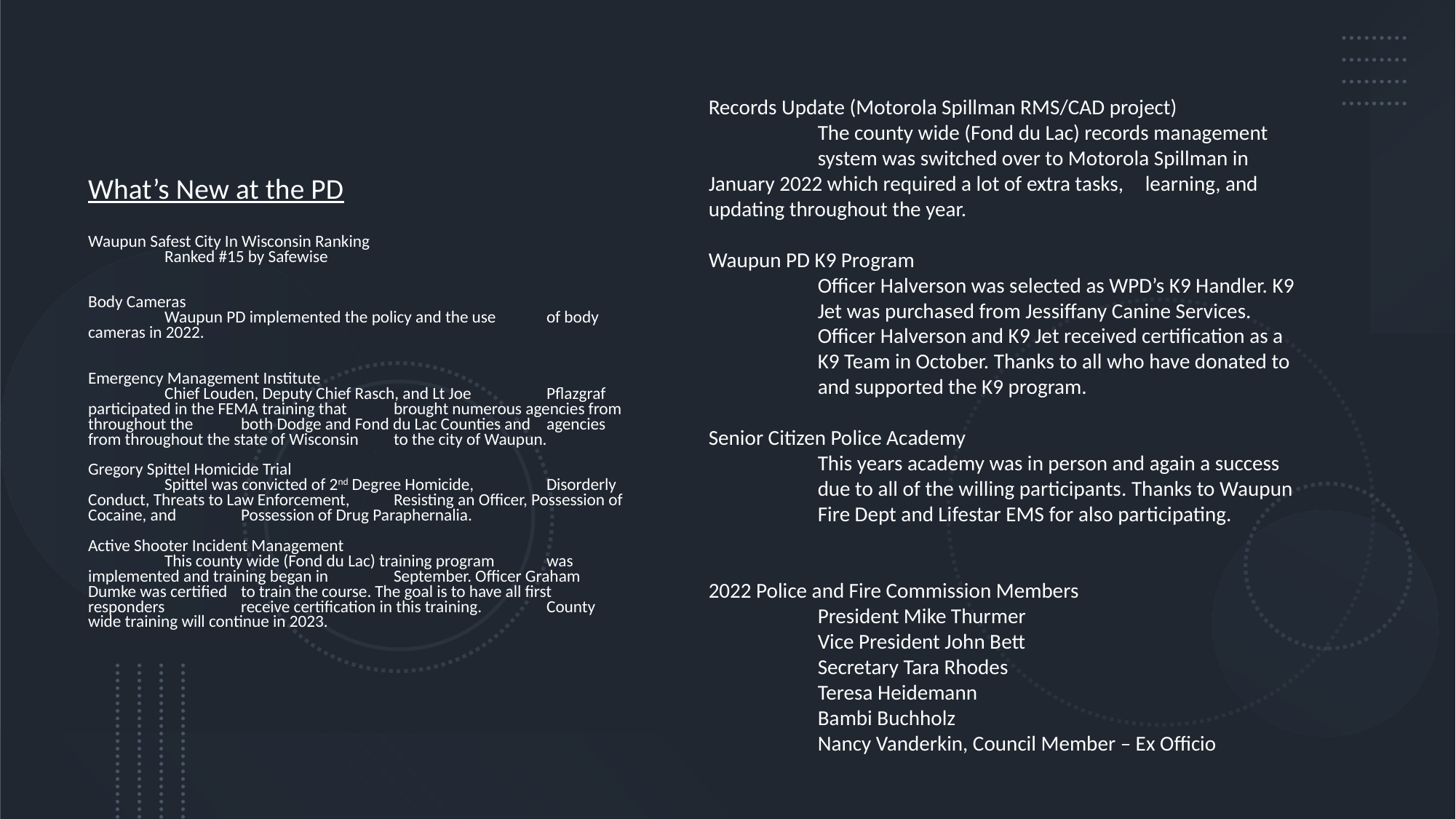

# What’s New at the PD Waupun Safest City In Wisconsin Ranking Ranked #15 by Safewise Body Cameras Waupun PD implemented the policy and the use 	of body cameras in 2022. Emergency Management Institute Chief Louden, Deputy Chief Rasch, and Lt Joe 	Pflazgraf participated in the FEMA training that 	brought numerous agencies from throughout the 	both Dodge and Fond du Lac Counties and 	agencies from throughout the state of Wisconsin 	to the city of Waupun. Gregory Spittel Homicide Trial Spittel was convicted of 2nd Degree Homicide, 	Disorderly Conduct, Threats to Law Enforcement, 	Resisting an Officer, Possession of Cocaine, and 	Possession of Drug Paraphernalia. Active Shooter Incident Management This county wide (Fond du Lac) training program 	was implemented and training began in 	September. Officer Graham Dumke was certified 	to train the course. The goal is to have all first 	responders 	receive certification in this training. 	County wide training will continue in 2023.
Records Update (Motorola Spillman RMS/CAD project)
	The county wide (Fond du Lac) records management 	system was switched over to Motorola Spillman in 	January 2022 which required a lot of extra tasks, 	learning, and updating throughout the year.

Waupun PD K9 Program
	Officer Halverson was selected as WPD’s K9 Handler. K9 	Jet was purchased from Jessiffany Canine Services. 	Officer Halverson and K9 Jet received certification as a 	K9 Team in October. Thanks to all who have donated to 	and supported the K9 program.

Senior Citizen Police Academy
	This years academy was in person and again a success 	due to all of the willing participants. Thanks to Waupun 	Fire Dept and Lifestar EMS for also participating.

2022 Police and Fire Commission Members
	President Mike Thurmer
	Vice President John Bett
	Secretary Tara Rhodes
	Teresa Heidemann
	Bambi Buchholz
	Nancy Vanderkin, Council Member – Ex Officio